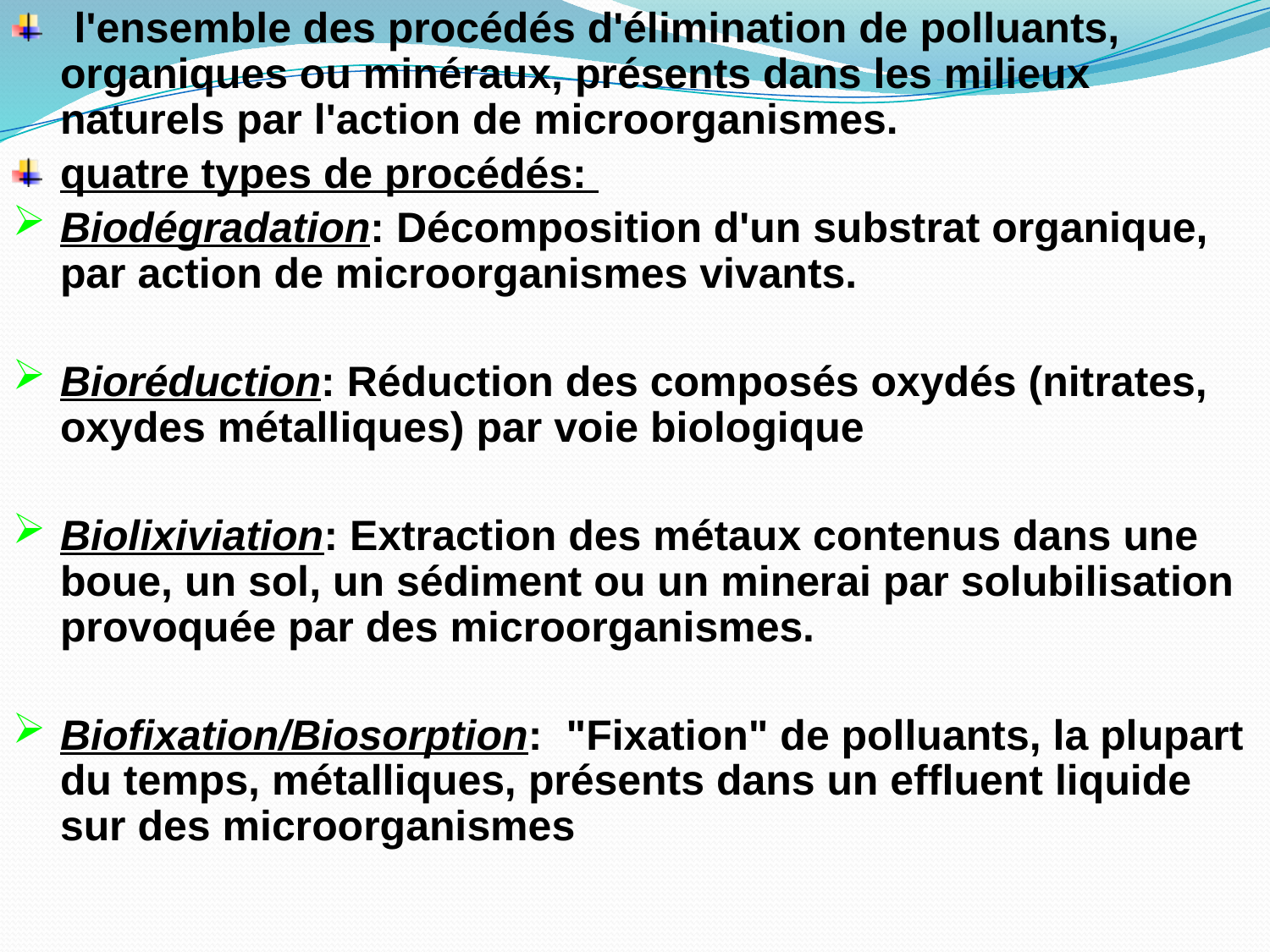

l'ensemble des procédés d'élimination de polluants, organiques ou minéraux, présents dans les milieux naturels par l'action de microorganismes.
quatre types de procédés:
Biodégradation: Décomposition d'un substrat organique, par action de microorganismes vivants.

Bioréduction: Réduction des composés oxydés (nitrates, oxydes métalliques) par voie biologique

Biolixiviation: Extraction des métaux contenus dans une boue, un sol, un sédiment ou un minerai par solubilisation provoquée par des microorganismes.

Biofixation/Biosorption:  "Fixation" de polluants, la plupart du temps, métalliques, présents dans un effluent liquide sur des microorganismes